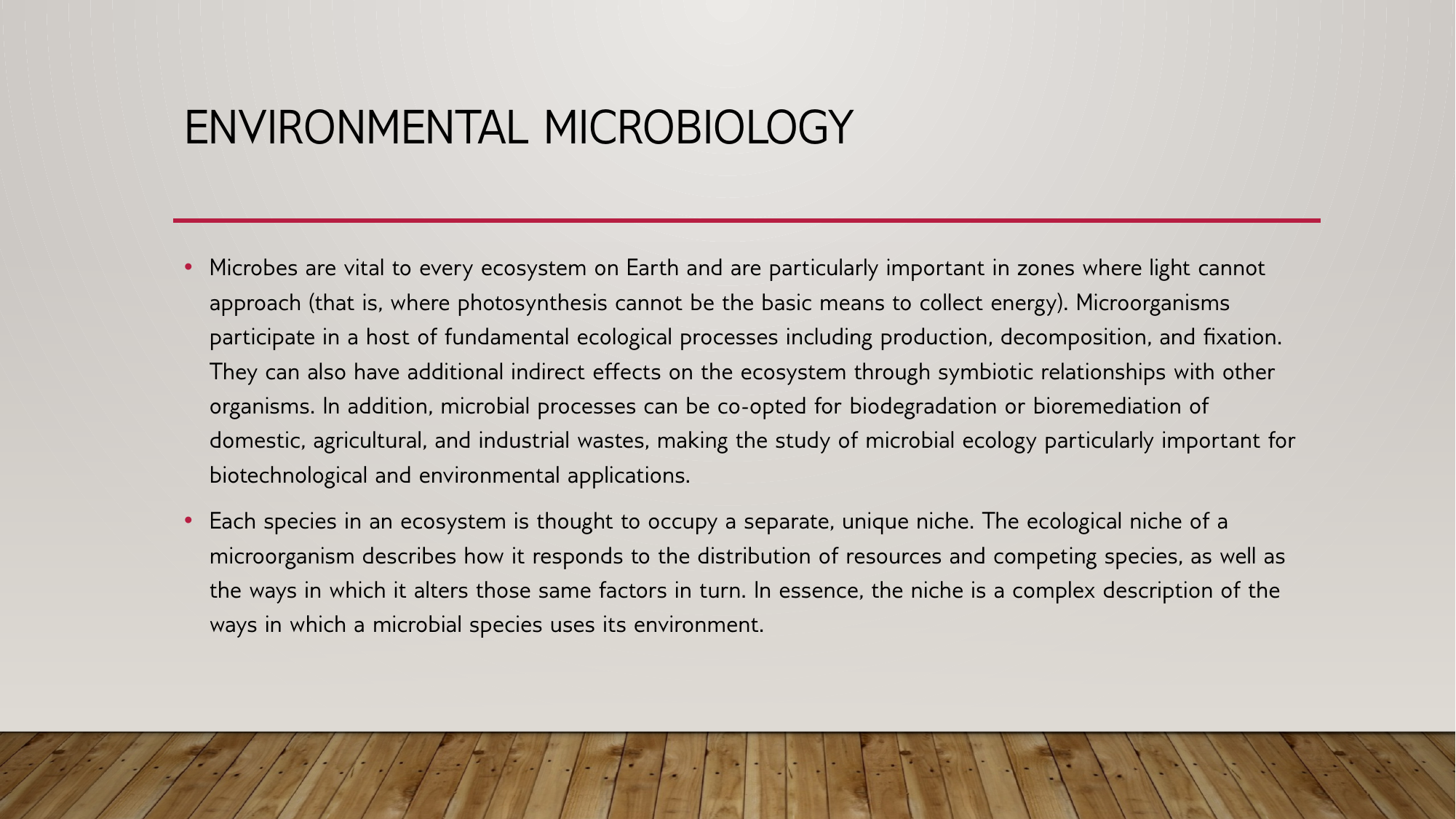

# Environmental Microbiology
Microbes are vital to every ecosystem on Earth and are particularly important in zones where light cannot approach (that is, where photosynthesis cannot be the basic means to collect energy). Microorganisms participate in a host of fundamental ecological processes including production, decomposition, and fixation. They can also have additional indirect effects on the ecosystem through symbiotic relationships with other organisms. In addition, microbial processes can be co-opted for biodegradation or bioremediation of domestic, agricultural, and industrial wastes, making the study of microbial ecology particularly important for biotechnological and environmental applications.
Each species in an ecosystem is thought to occupy a separate, unique niche. The ecological niche of a microorganism describes how it responds to the distribution of resources and competing species, as well as the ways in which it alters those same factors in turn. In essence, the niche is a complex description of the ways in which a microbial species uses its environment.